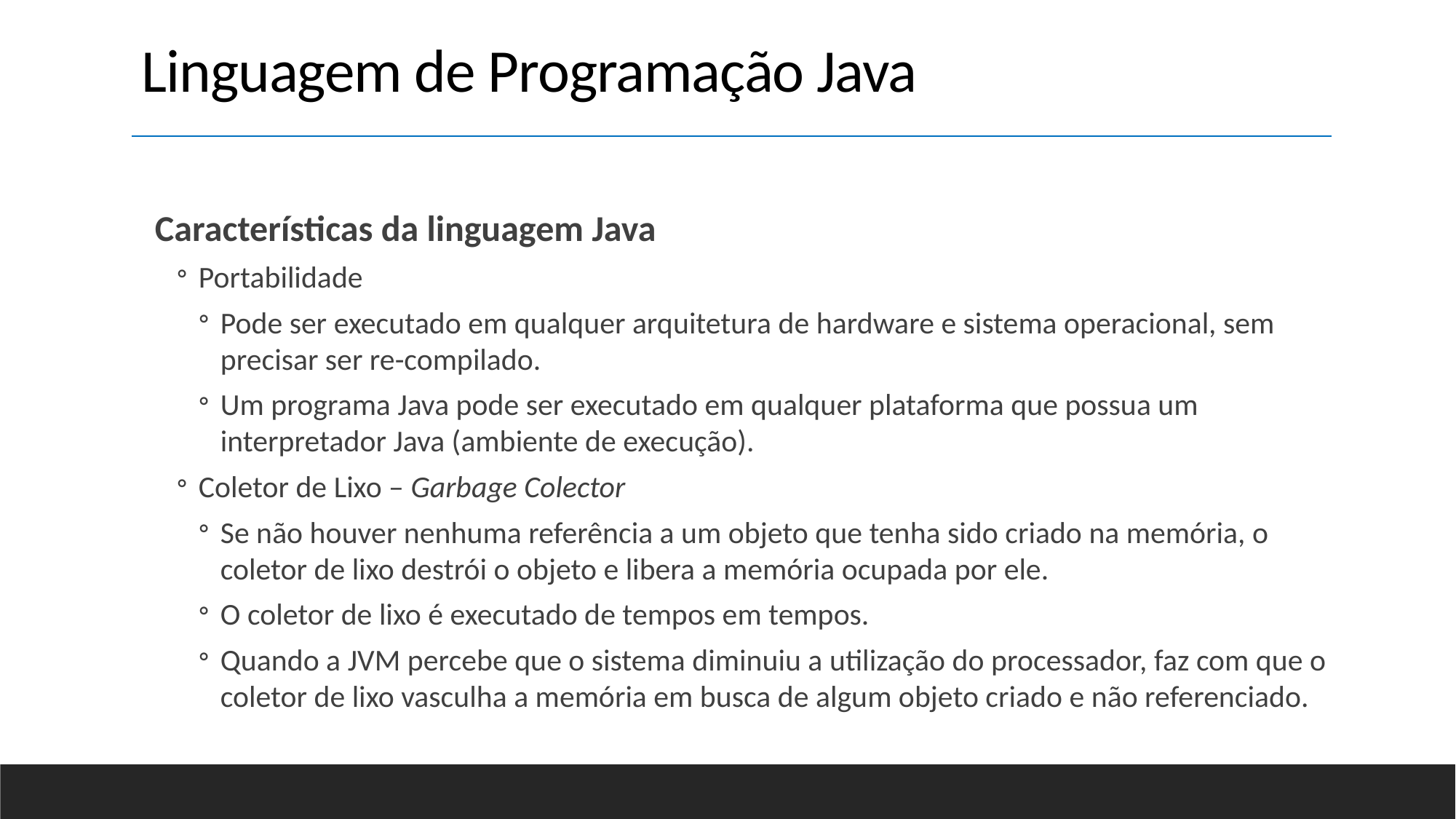

Linguagem de Programação Java

Características da linguagem Java
Portabilidade
Pode ser executado em qualquer arquitetura de hardware e sistema operacional, sem precisar ser re-compilado.
Um programa Java pode ser executado em qualquer plataforma que possua um interpretador Java (ambiente de execução).
Coletor de Lixo – Garbage Colector
Se não houver nenhuma referência a um objeto que tenha sido criado na memória, o coletor de lixo destrói o objeto e libera a memória ocupada por ele.
O coletor de lixo é executado de tempos em tempos.
Quando a JVM percebe que o sistema diminuiu a utilização do processador, faz com que o coletor de lixo vasculha a memória em busca de algum objeto criado e não referenciado.